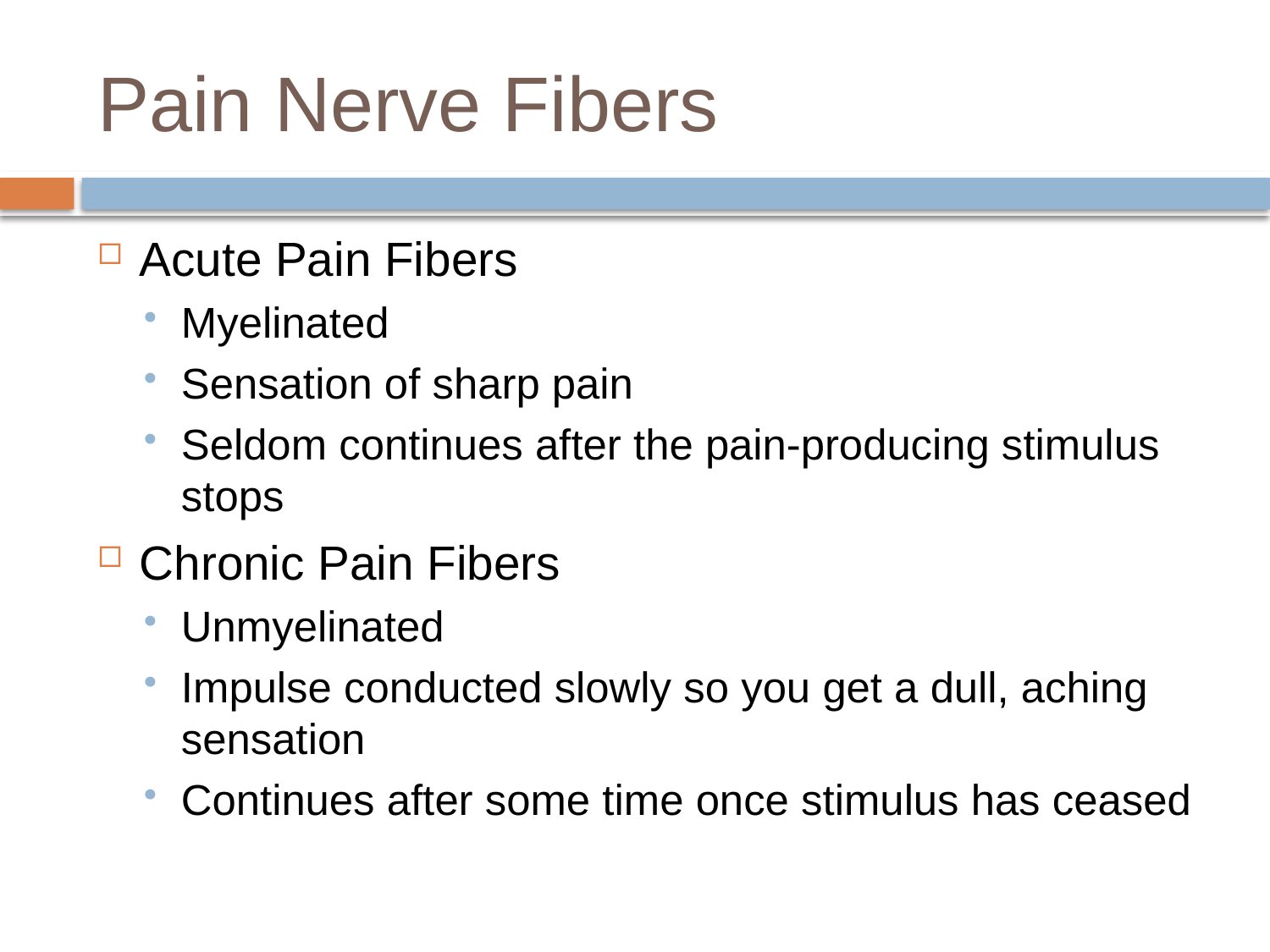

# Pain Nerve Fibers
Acute Pain Fibers
Myelinated
Sensation of sharp pain
Seldom continues after the pain-producing stimulus stops
Chronic Pain Fibers
Unmyelinated
Impulse conducted slowly so you get a dull, aching sensation
Continues after some time once stimulus has ceased